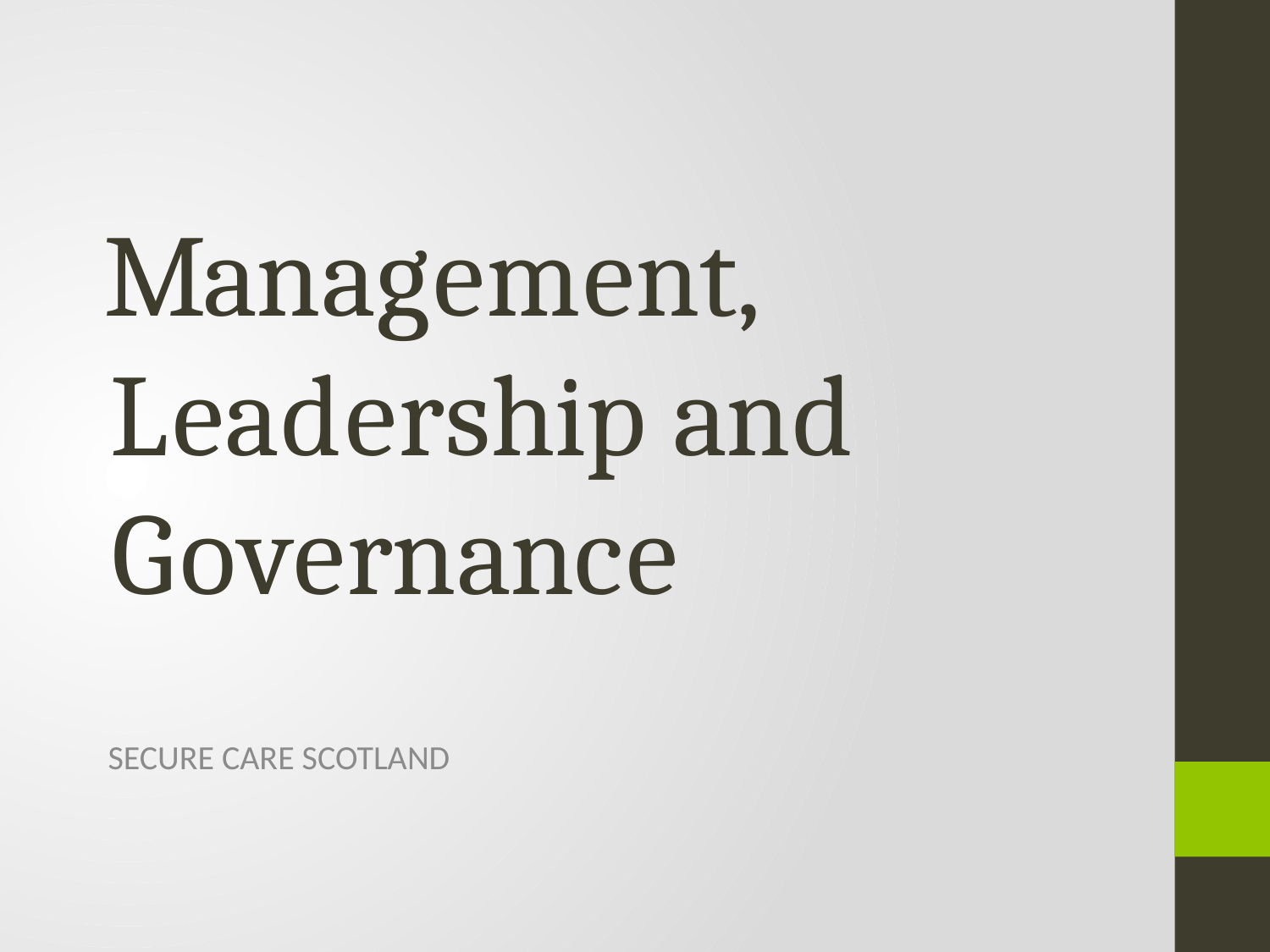

# Management, Leadership and  Governance

SECURE CARE SCOTLAND